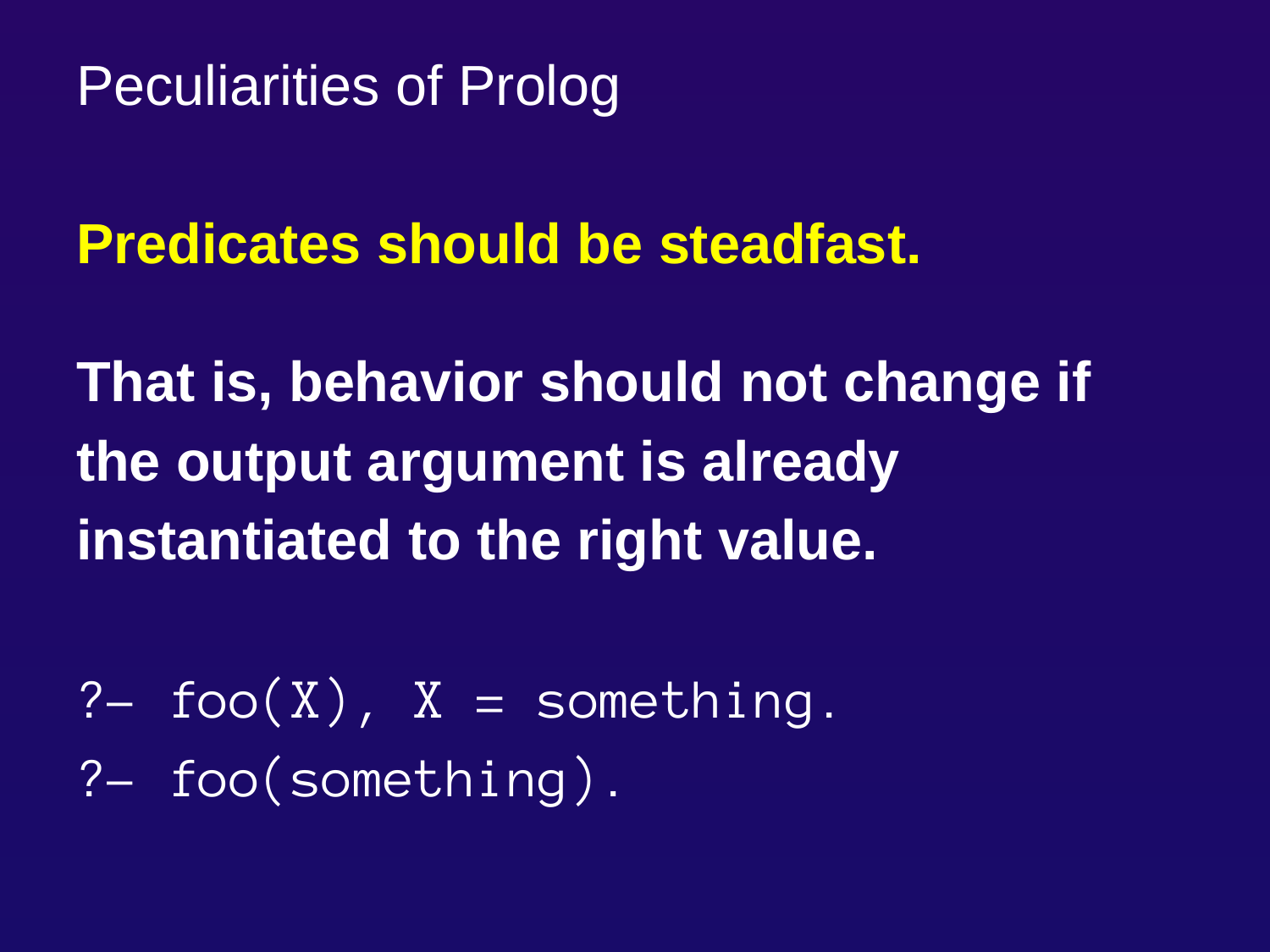

# Peculiarities of Prolog
Predicates should be steadfast.

That is, behavior should not change if
the output argument is already
instantiated to the right value.

?- foo(X), X = something.
?- foo(something).